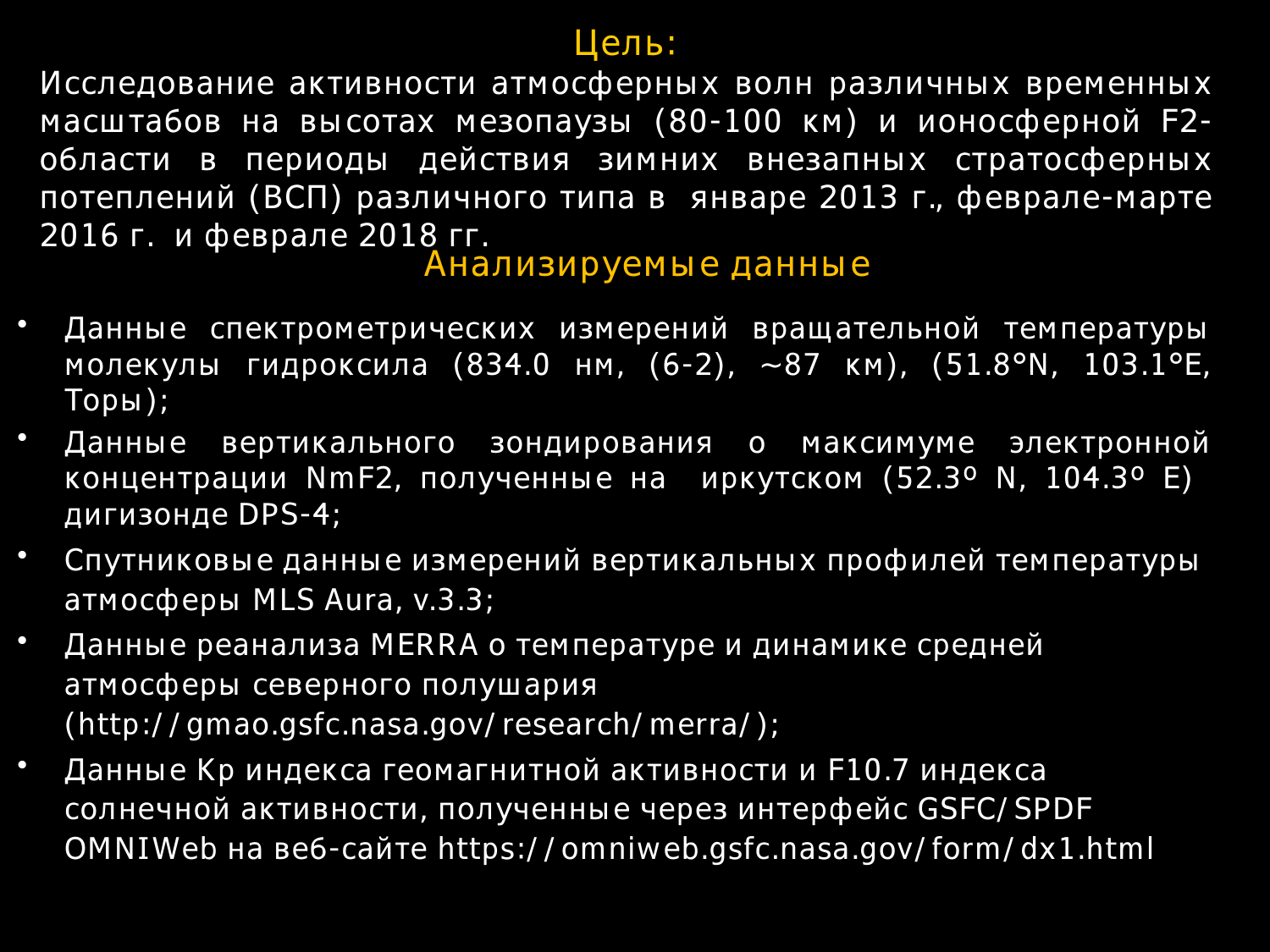

Цель:
Исследование активности атмосферных волн различных временных масштабов на высотах мезопаузы (80-100 км) и ионосферной F2-области в периоды действия зимних внезапных стратосферных потеплений (ВСП) различного типа в  январе 2013 г., феврале-марте 2016 г.  и феврале 2018 гг.
Анализируемые данные

Данные спектрометрических измерений вращательной температуры молекулы гидроксила (834.0 нм, (6-2), ~87 км), (51.8°N, 103.1°E, Торы);
Данные вертикального зондирования о максимуме электронной концентрации NmF2, полученные на  иркутском (52.3º N, 104.3º E)  дигизонде DPS-4;
Спутниковые данные измерений вертикальных профилей температуры атмосферы MLS Aura, v.3.3;
Данные реанализа MERRA о температуре и динамике средней атмосферы северного полушария (http://gmao.gsfc.nasa.gov/research/merra/);
Данные Kp индекса геомагнитной активности и F10.7 индекса солнечной активности, полученные через интерфейс GSFC/SPDF OMNIWeb на веб-сайте https://omniweb.gsfc.nasa.gov/form/dx1.html